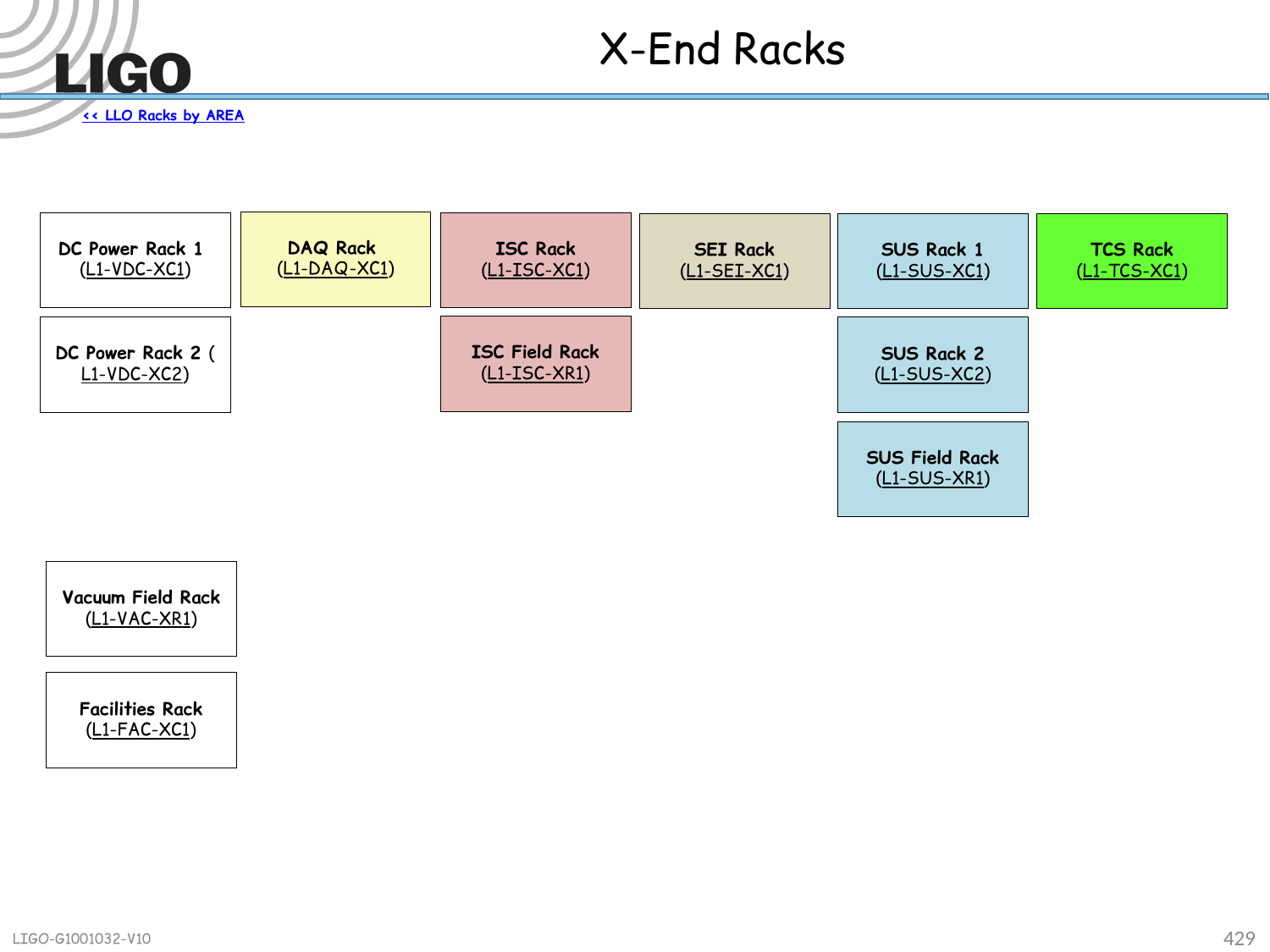

# X-End Racks
<< LLO Racks by AREA
DAQ Rack
(L1-DAQ-XC1)
DC Power Rack 1
(L1-VDC-XC1)
ISC Rack
(L1-ISC-XC1)
SEI Rack
(L1-SEI-XC1)
SUS Rack 1
(L1-SUS-XC1)
TCS Rack
(L1-TCS-XC1)
ISC Field Rack
(L1-ISC-XR1)
DC Power Rack 2 (L1-VDC-XC2)
SUS Rack 2
(L1-SUS-XC2)
SUS Field Rack
(L1-SUS-XR1)
Vacuum Field Rack
(L1-VAC-XR1)
Facilities Rack
(L1-FAC-XC1)
429
LIGO-G1001032-V10